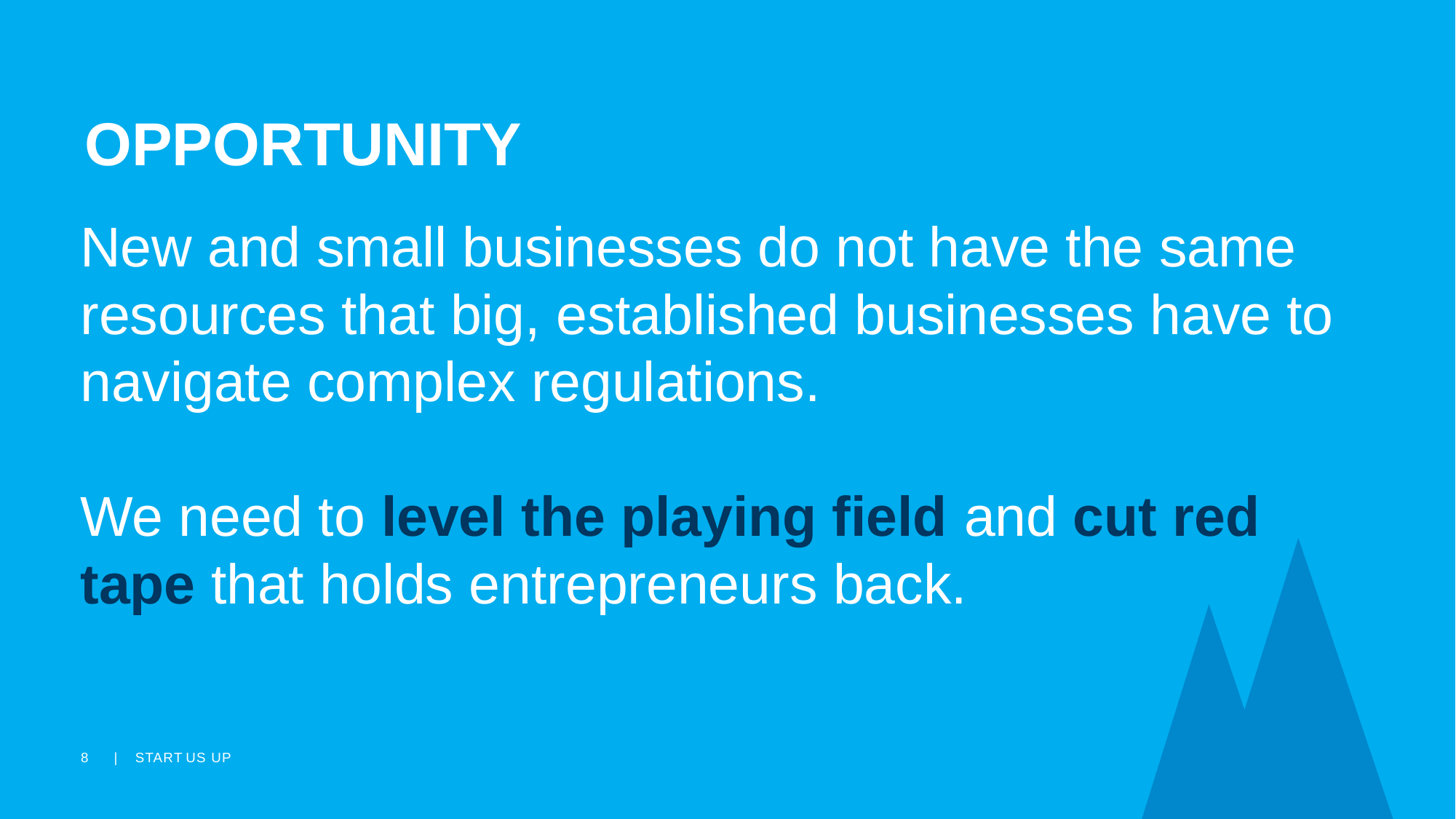

# OPPORTUNITY
New and small businesses do not have the same resources that big, established businesses have to navigate complex regulations.

We need to level the playing field and cut red tape that holds entrepreneurs back.

8
|	START US UP